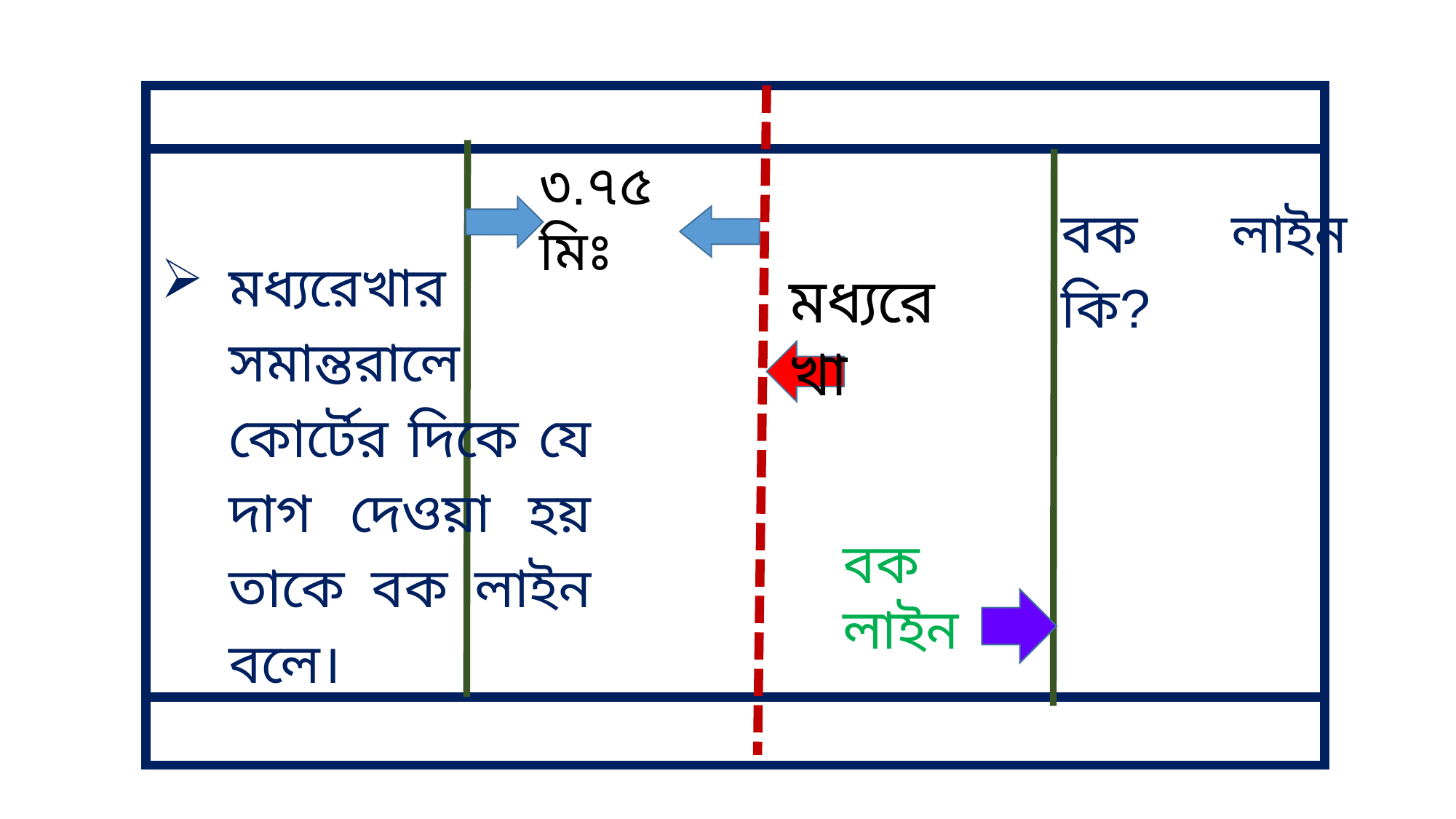

৩.৭৫ মিঃ
বক লাইন কি?

মধ্যরেখার সমান্তরালে কোর্টের দিকে যে দাগ দেওয়া হয় তাকে বক লাইন বলে।
মধ্যরেখা

বক লাইন